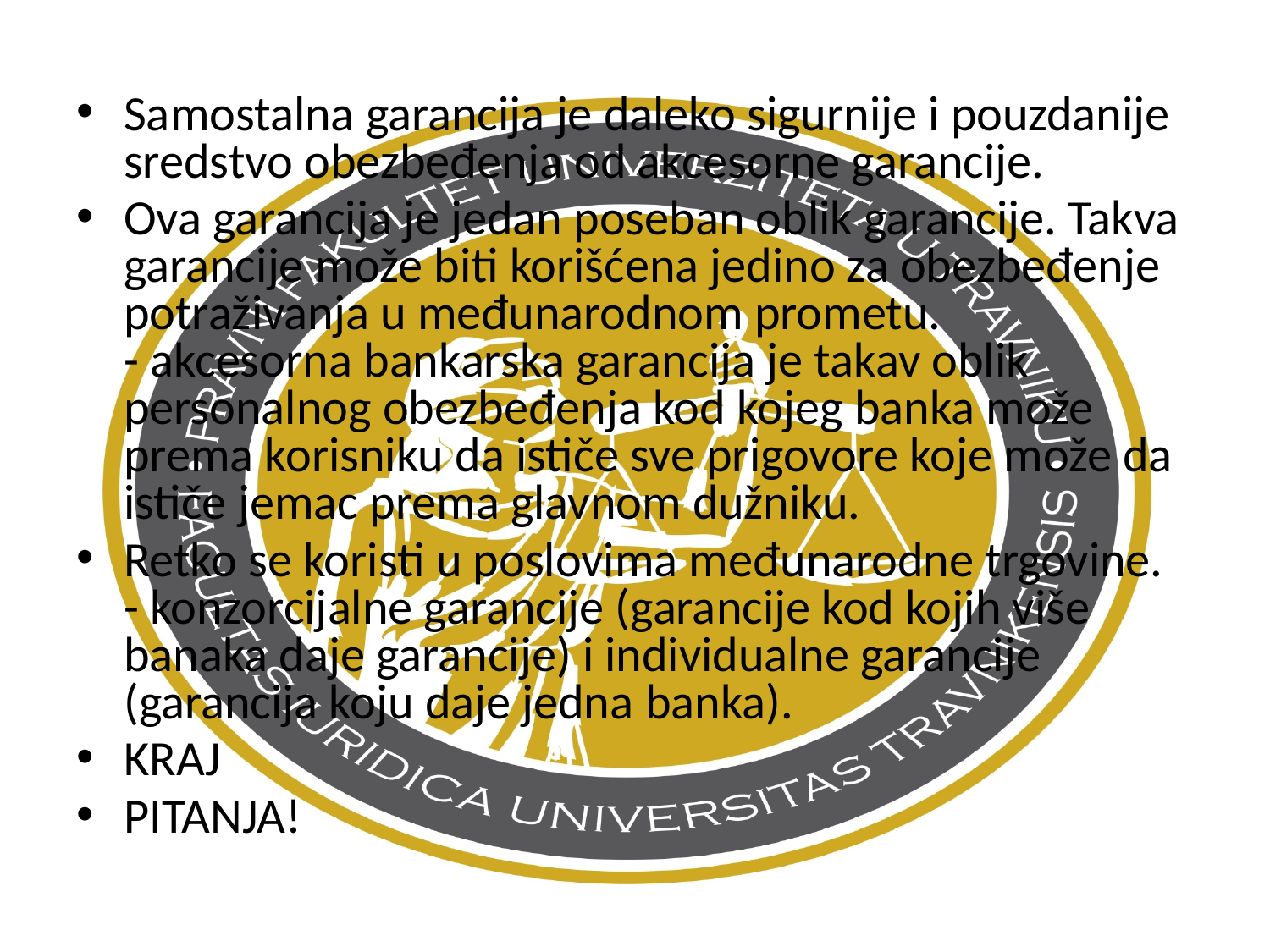

Samostalna garancija je daleko sigurnije i pouzdanije sredstvo obezbeđenja od akcesorne garancije.
Ova garancija je jedan poseban oblik garancije. Takva garancije može biti korišćena jedino za obezbeđenje potraživanja u međunarodnom prometu.
- akcesorna bankarska garancija je takav oblik personalnog obezbeđenja kod kojeg banka može prema korisniku da ističe sve prigovore koje može da ističe jemac prema glavnom dužniku.
Retko se koristi u poslovima međunarodne trgovine.
- konzorcijalne garancije (garancije kod kojih više banaka daje garancije) i individualne garancije (garancija koju daje jedna banka).
KRAJ
PITANJA!